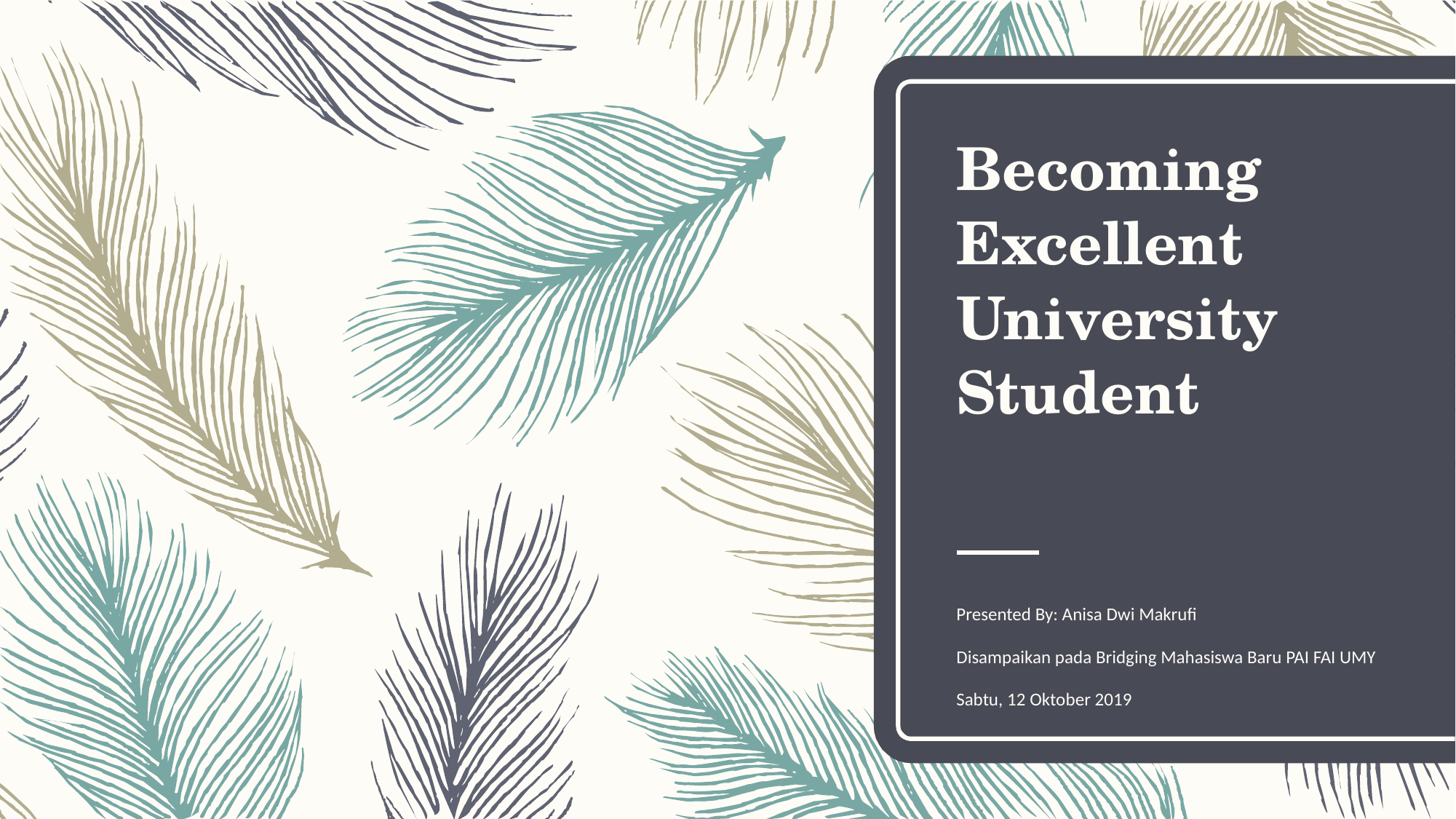

# Becoming Excellent University Student
Presented By: Anisa Dwi Makrufi
Disampaikan pada Bridging Mahasiswa Baru PAI FAI UMY
Sabtu, 12 Oktober 2019